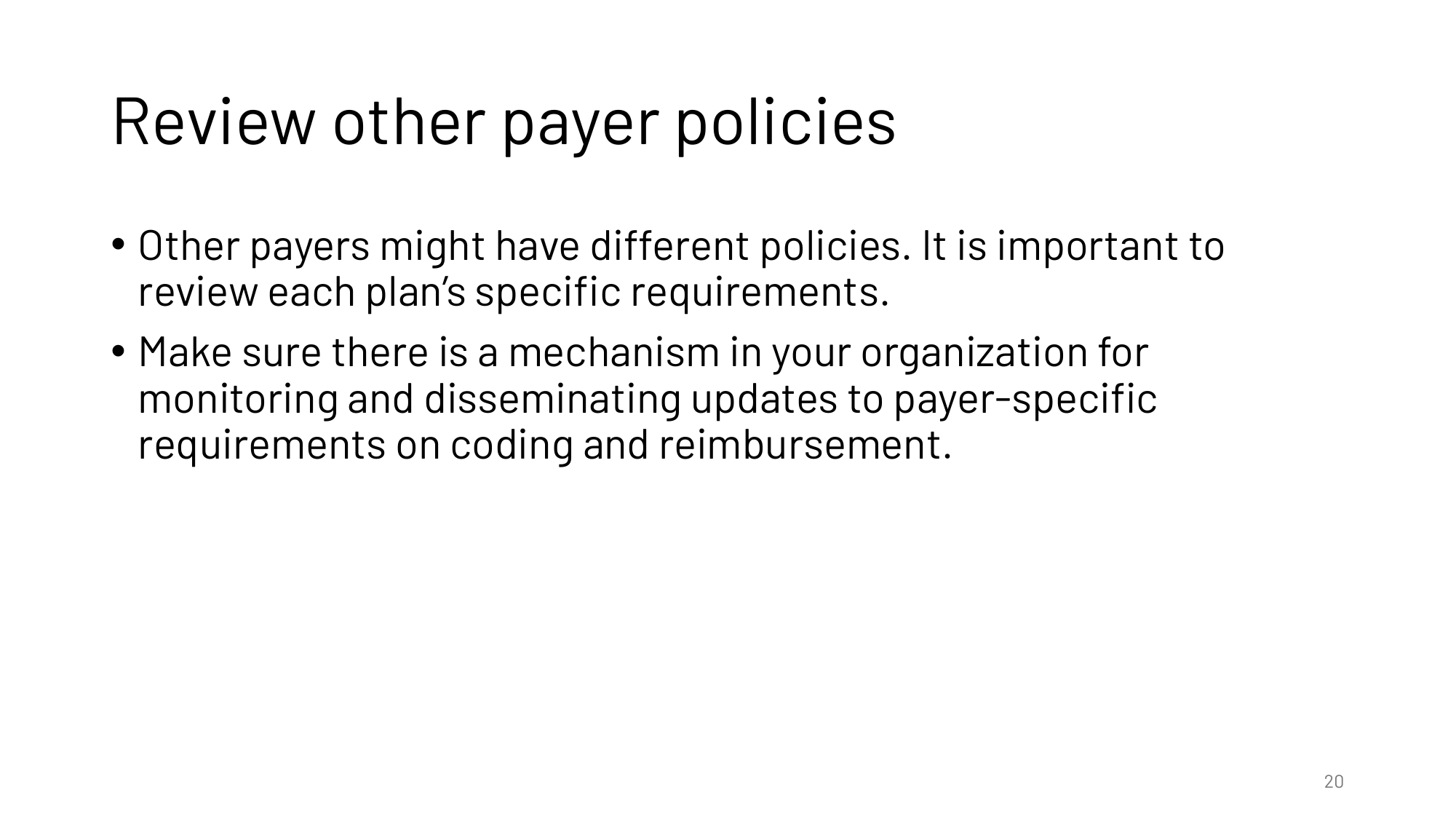

# Review other payer policies
Other payers might have different policies. It is important to review each plan’s specific requirements.
Make sure there is a mechanism in your organization for monitoring and disseminating updates to payer-specific requirements on coding and reimbursement.
20